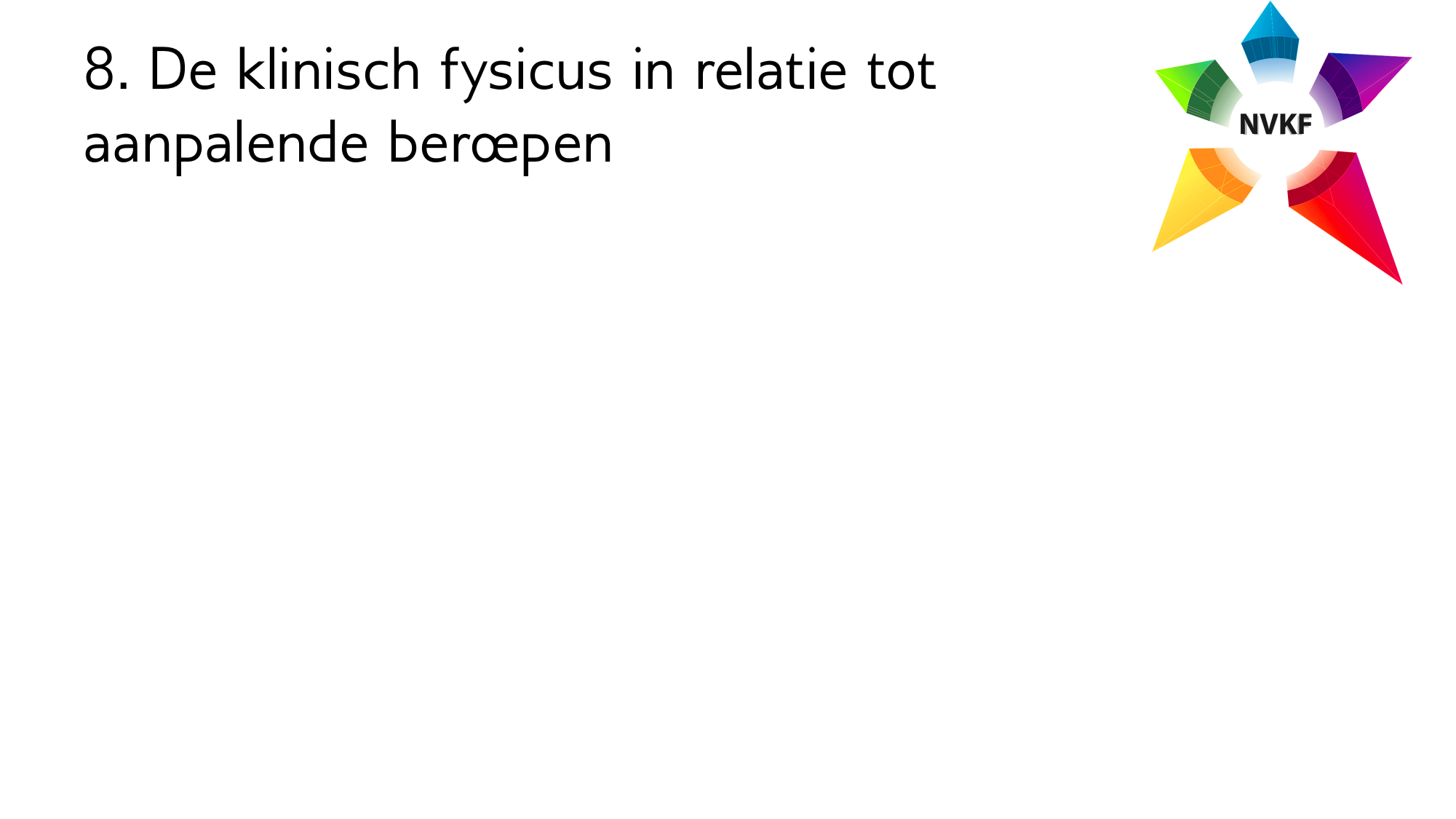

# 8. De klinisch fysicus in relatie tot aanpalende beroepen